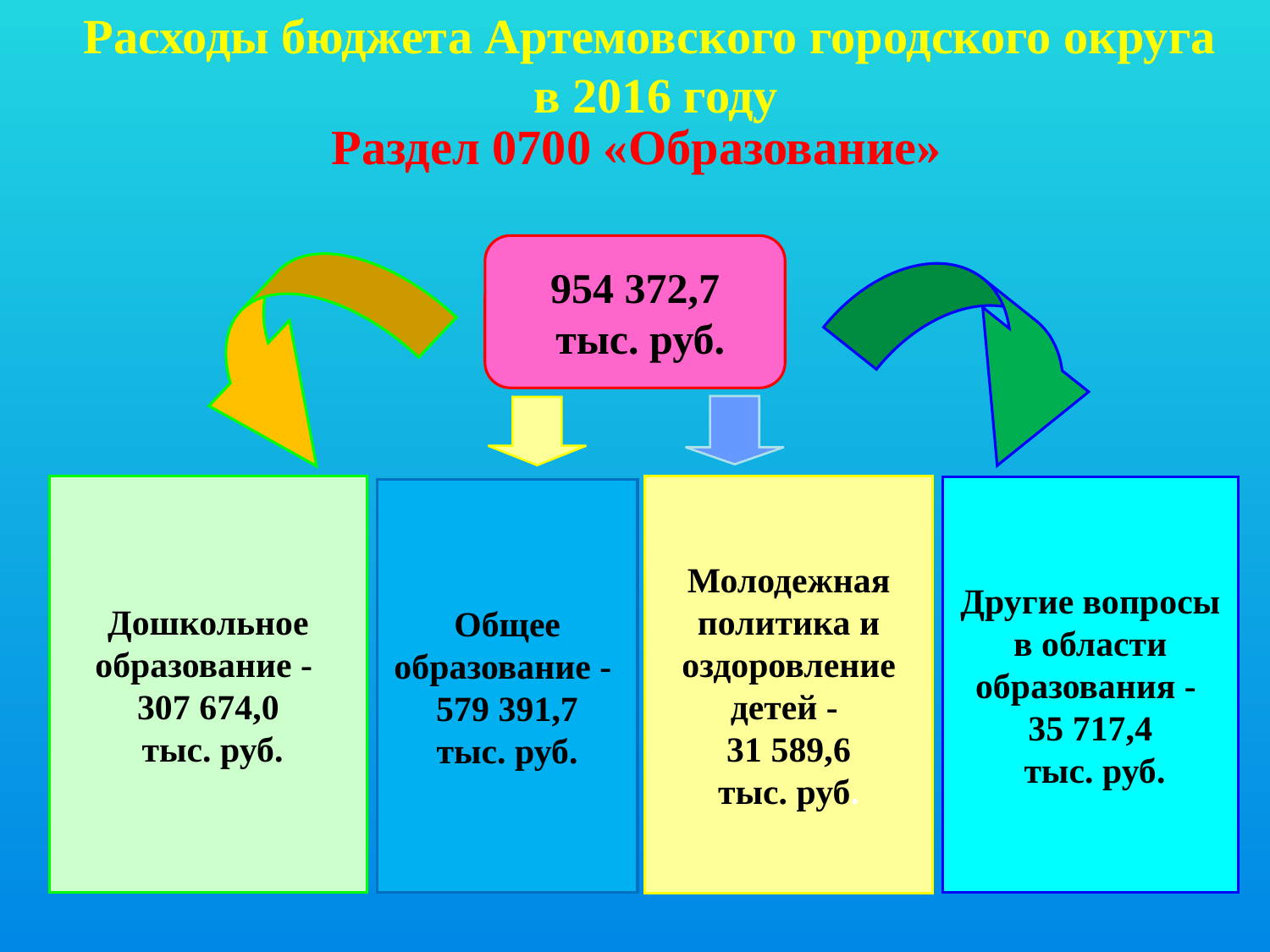

Расходы бюджета Артемовского городского округа
 в 2016 году
Раздел 0700 «Образование»
954 372,7
 тыс. руб.

Дошкольное образование -
307 674,0
 тыс. руб.
Молодежная политика и оздоровление детей -
31 589,6
тыс. руб.
Другие вопросы в области образования -
35 717,4
 тыс. руб.
Общее образование -
579 391,7
тыс. руб.